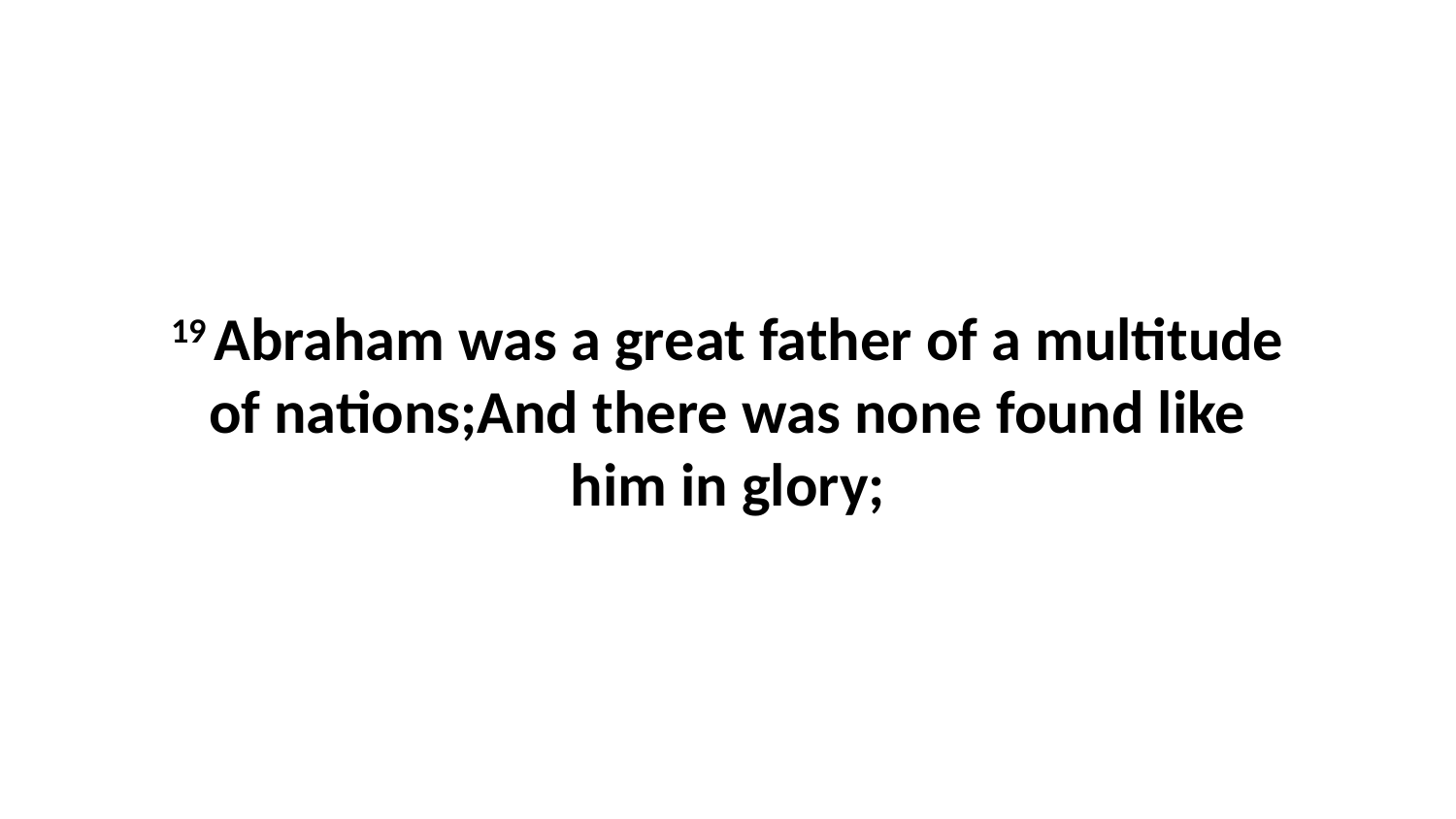

19 Abraham was a great father of a multitude of nations;And there was none found like him in glory;